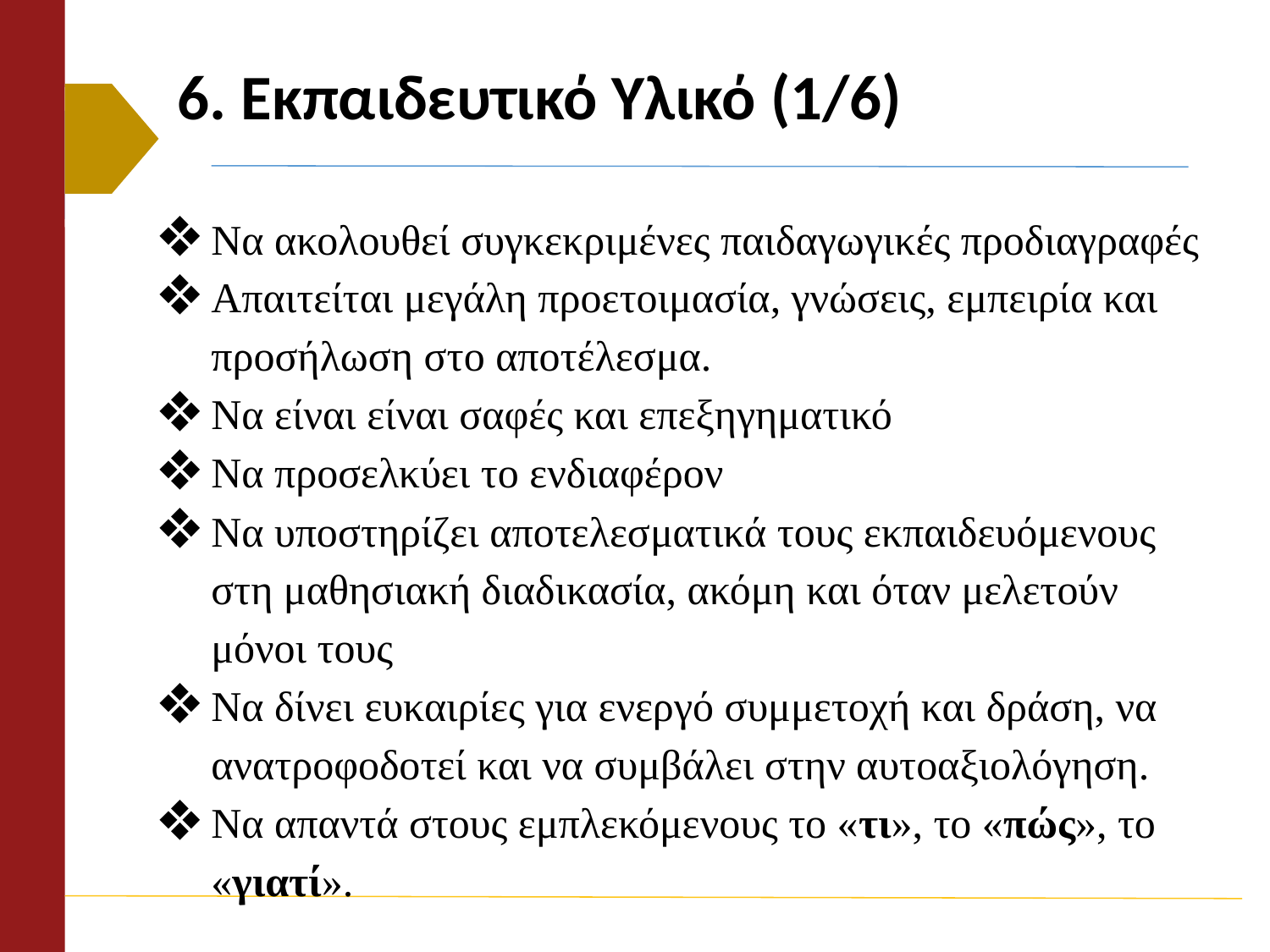

# 6. Eκπαιδευτικό Yλικό (1/6)
Να ακολουθεί συγκεκριμένες παιδαγωγικές προδιαγραφές
Απαιτείται μεγάλη προετοιμασία, γνώσεις, εμπειρία και προσήλωση στο αποτέλεσμα.
Να είναι είναι σαφές και επεξηγηματικό
Να προσελκύει το ενδιαφέρον
Να υποστηρίζει αποτελεσματικά τους εκπαιδευόμενους στη μαθησιακή διαδικασία, ακόμη και όταν μελετούν μόνοι τους
Να δίνει ευκαιρίες για ενεργό συμμετοχή και δράση, να ανατροφοδοτεί και να συμβάλει στην αυτοαξιολόγηση.
Να απαντά στους εμπλεκόμενους το «τι», το «πώς», το «γιατί».